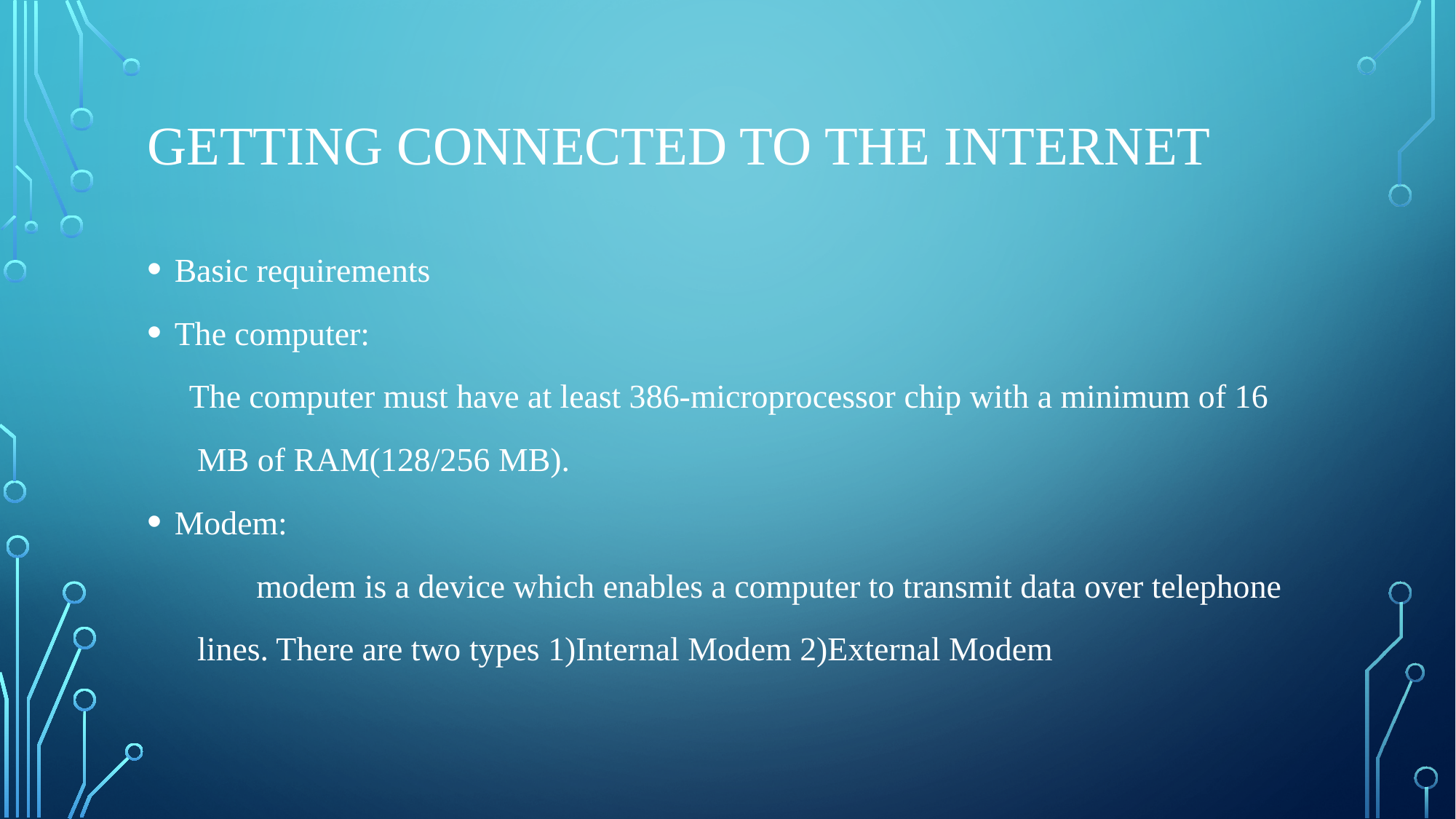

# Getting connected to the internet
Basic requirements
The computer:
     The computer must have at least 386-microprocessor chip with a minimum of 16
      MB of RAM(128/256 MB).
Modem:
	modem is a device which enables a computer to transmit data over telephone
      lines. There are two types 1)Internal Modem 2)External Modem